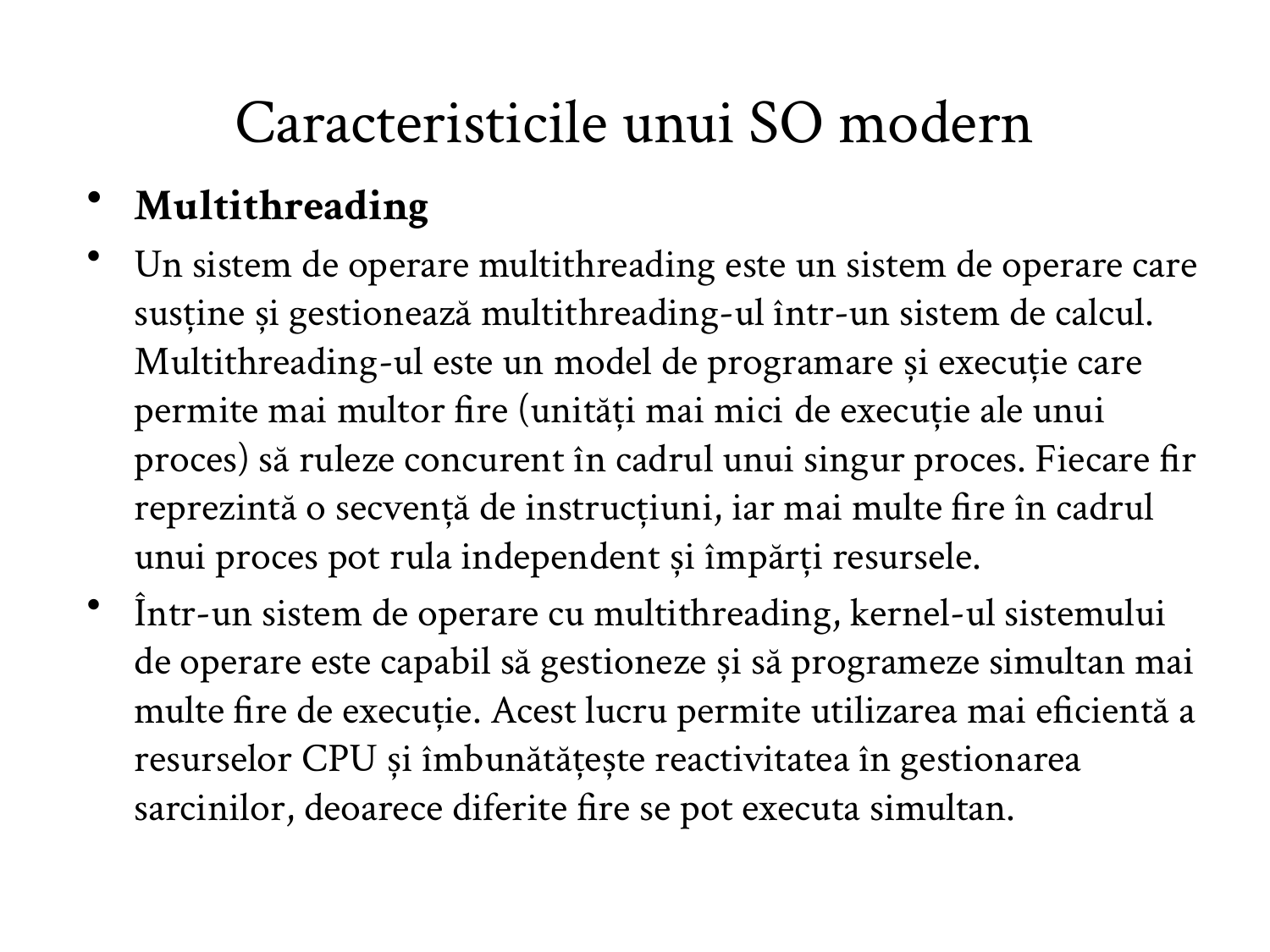

# Caracteristicile unui SO modern
Multithreading
Un sistem de operare multithreading este un sistem de operare care susține și gestionează multithreading-ul într-un sistem de calcul. Multithreading-ul este un model de programare și execuție care permite mai multor fire (unități mai mici de execuție ale unui proces) să ruleze concurent în cadrul unui singur proces. Fiecare fir reprezintă o secvență de instrucțiuni, iar mai multe fire în cadrul unui proces pot rula independent și împărți resursele.
Într-un sistem de operare cu multithreading, kernel-ul sistemului de operare este capabil să gestioneze și să programeze simultan mai multe fire de execuție. Acest lucru permite utilizarea mai eficientă a resurselor CPU și îmbunătățește reactivitatea în gestionarea sarcinilor, deoarece diferite fire se pot executa simultan.